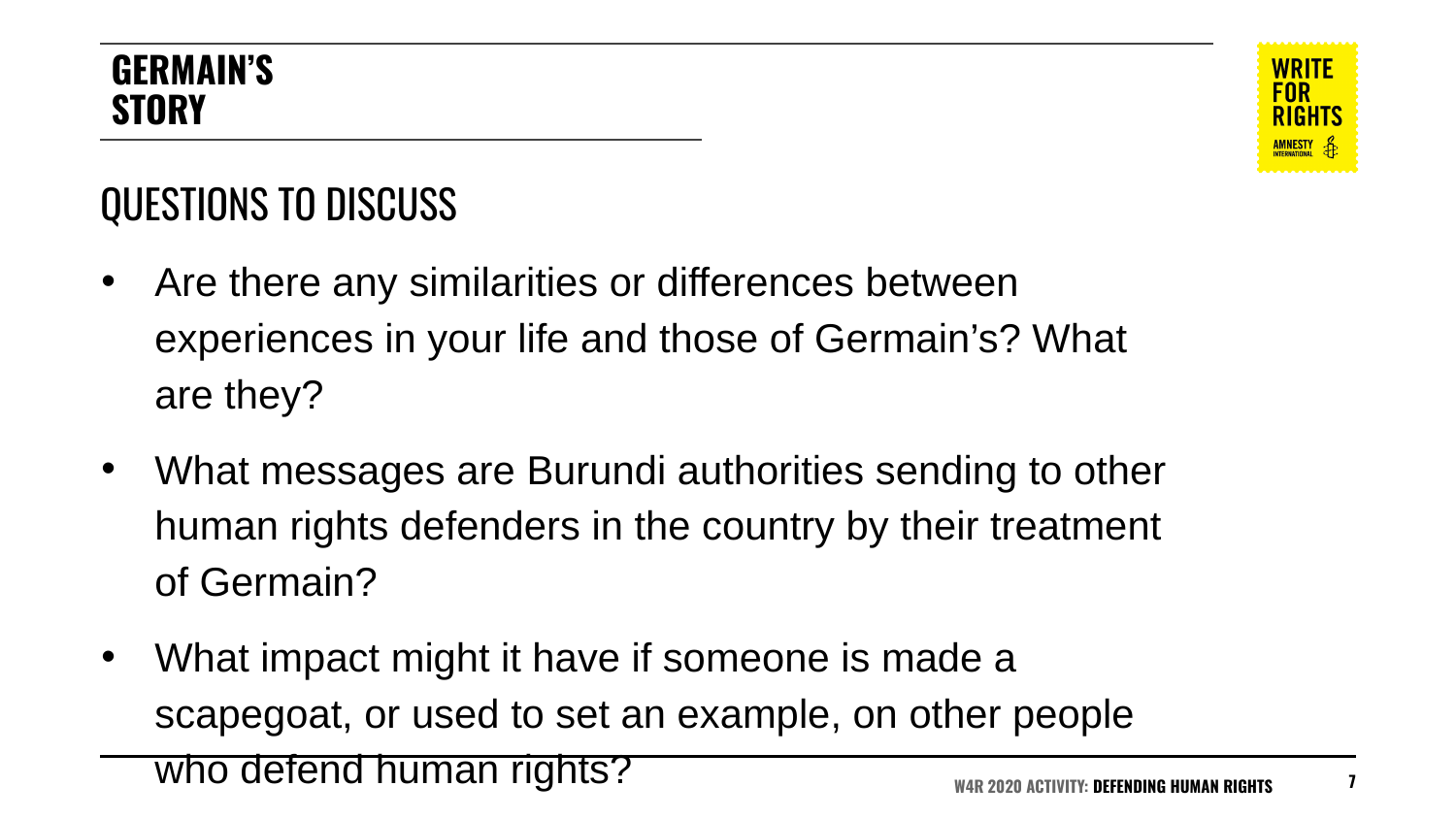

# GERMAIN’S
STORY

QUESTIONS TO DISCUSS
Are there any similarities or differences between experiences in your life and those of Germain’s? What are they?
What messages are Burundi authorities sending to other human rights defenders in the country by their treatment of Germain?
What impact might it have if someone is made a scapegoat, or used to set an example, on other people who defend human rights?
W4R 2020 ACTIVITY: DEFENDING HUMAN RIGHTS
7